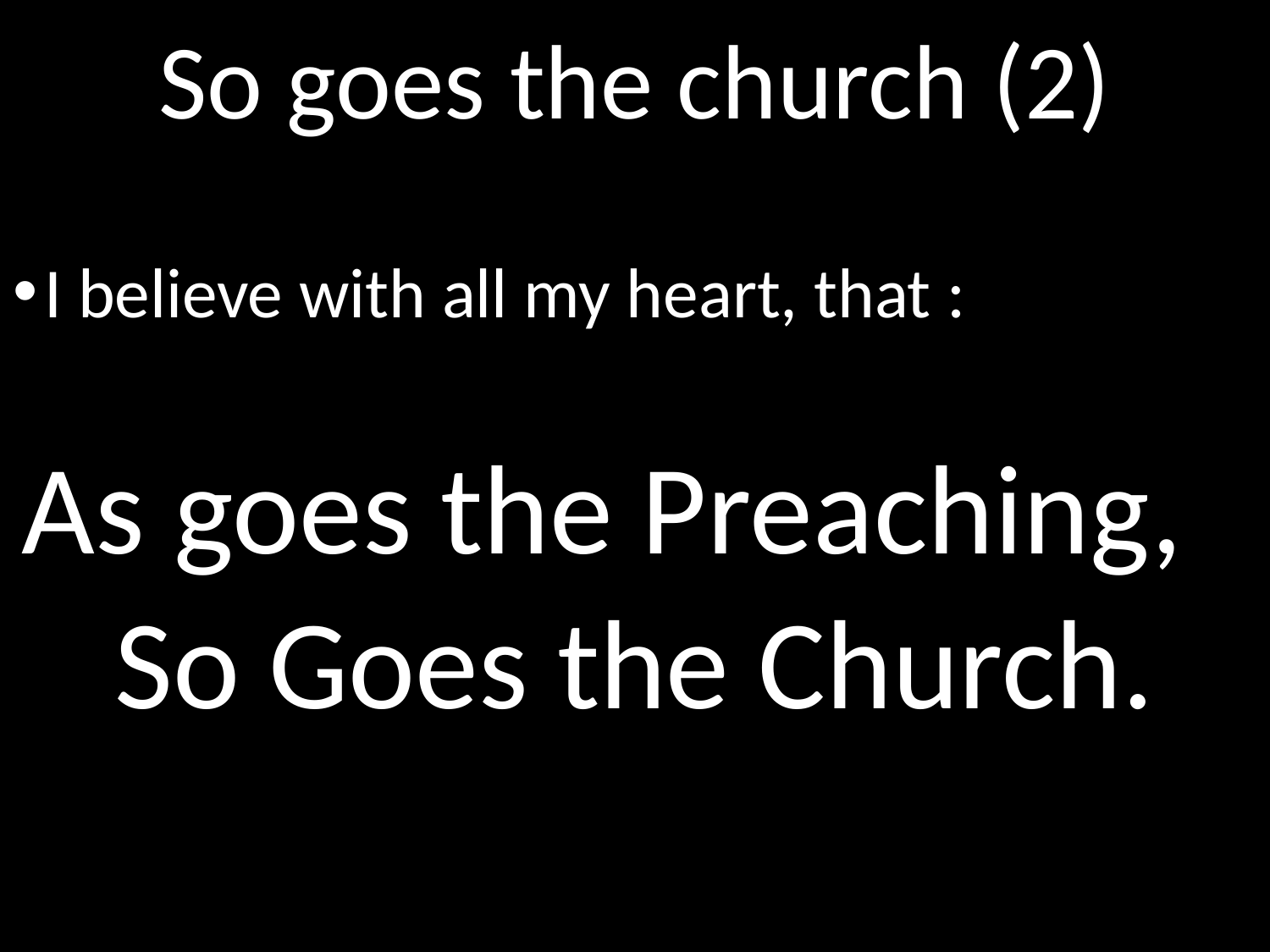

# So goes the church (2)
I believe with all my heart, that :

As goes the Preaching,..
So Goes the Church.